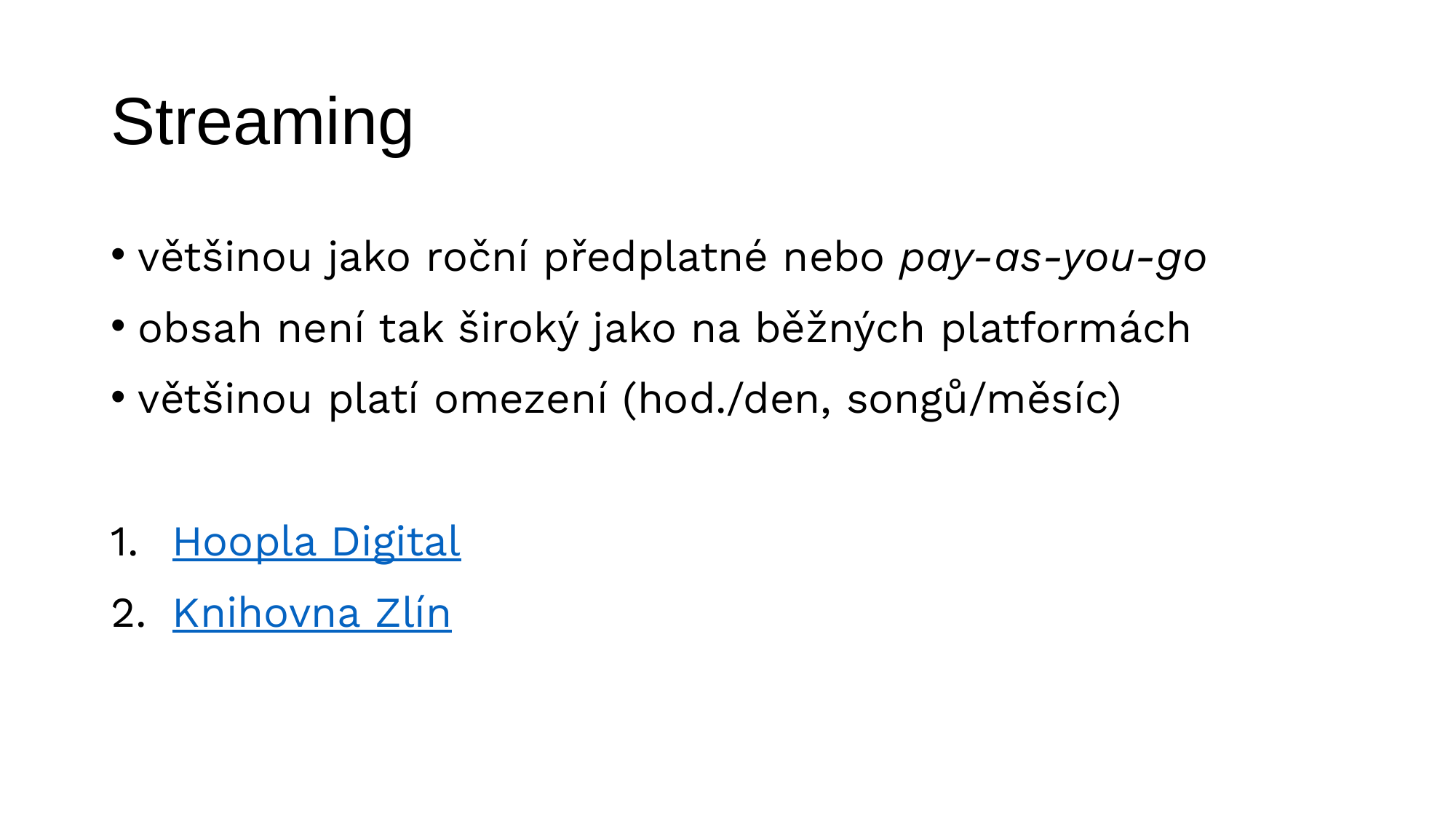

# Streaming
většinou jako roční předplatné nebo pay-as-you-go
obsah není tak široký jako na běžných platformách
většinou platí omezení (hod./den, songů/měsíc)

Hoopla Digital
Knihovna Zlín